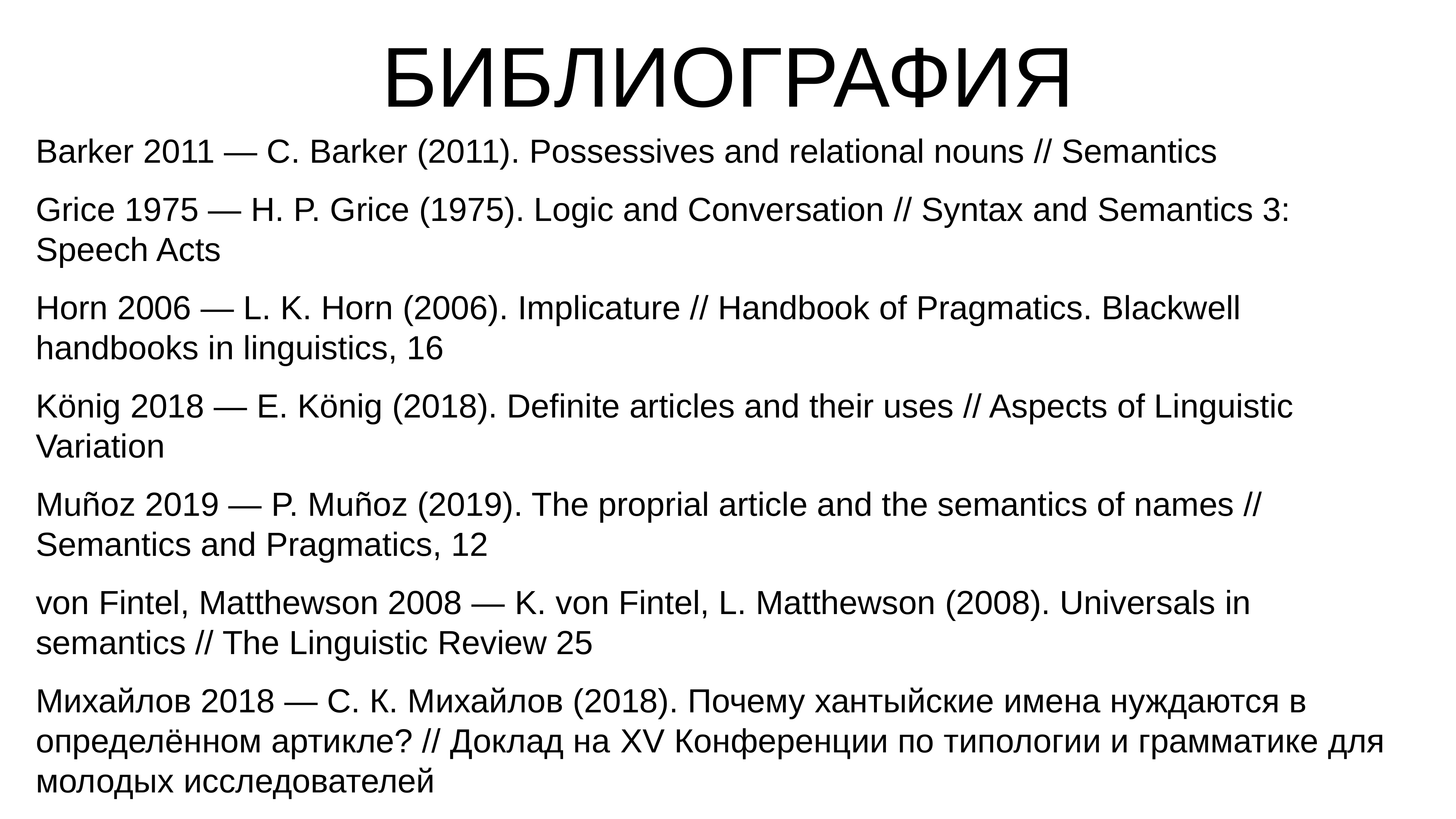

# БИБЛИОГРАФИЯ
Barker 2011 — C. Barker (2011). Possessives and relational nouns // Semantics
Grice 1975 — H. P. Grice (1975). Logic and Conversation // Syntax and Semantics 3: Speech Acts
Horn 2006 — L. K. Horn (2006). Implicature // Handbook of Pragmatics. Blackwell handbooks in linguistics, 16
König 2018 — E. König (2018). Definite articles and their uses // Aspects of Linguistic Variation
Muñoz 2019 — P. Muñoz (2019). The proprial article and the semantics of names // Semantics and Pragmatics, 12
von Fintel, Matthewson 2008 — K. von Fintel, L. Matthewson (2008). Universals in semantics // The Linguistic Review 25
Михайлов 2018 — С. К. Михайлов (2018). Почему хантыйские имена нуждаются в определённом артикле? // Доклад на XV Конференции по типологии и грамматике для молодых исследователей